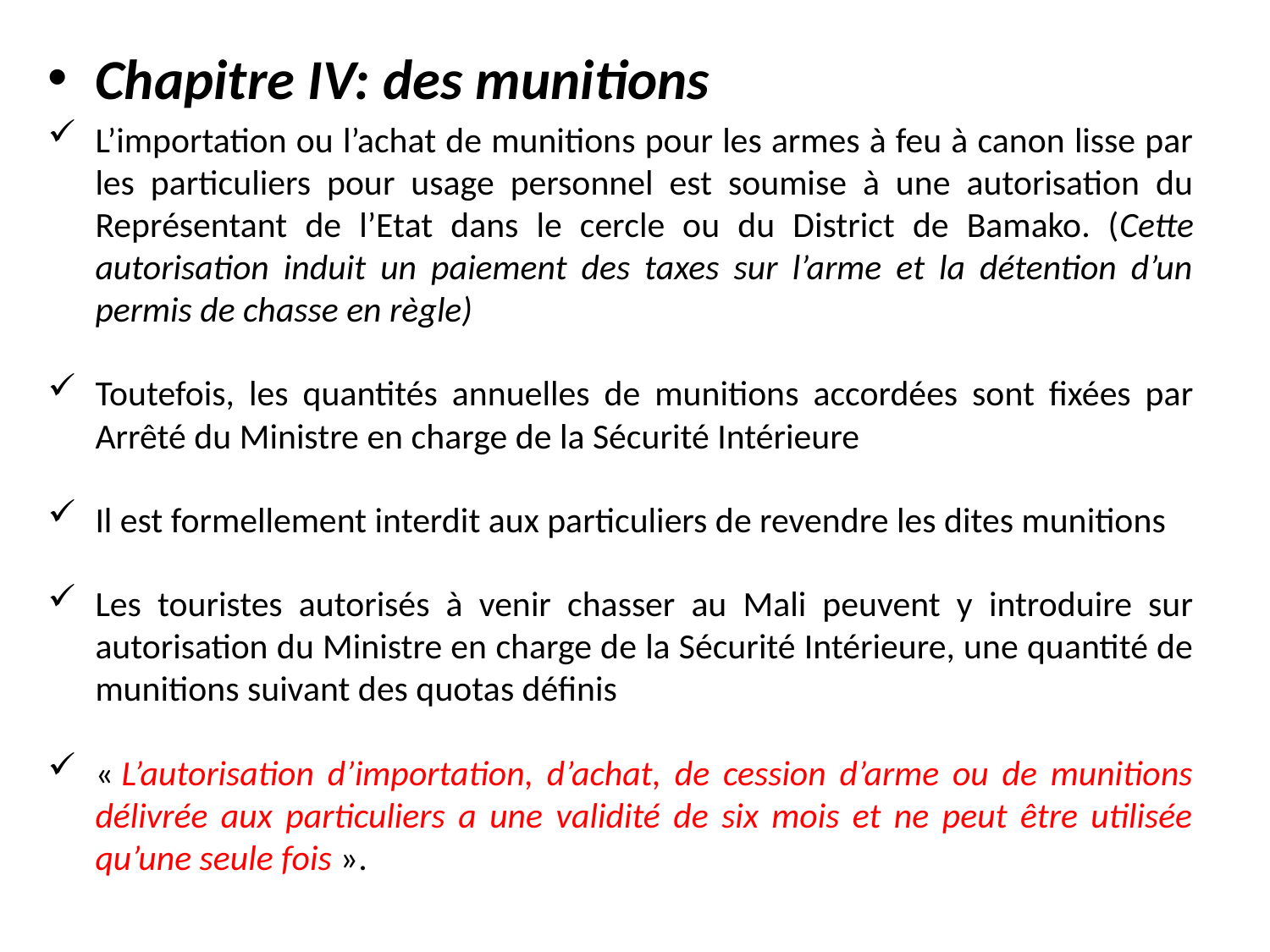

Chapitre IV: des munitions
L’importation ou l’achat de munitions pour les armes à feu à canon lisse par les particuliers pour usage personnel est soumise à une autorisation du Représentant de l’Etat dans le cercle ou du District de Bamako. (Cette autorisation induit un paiement des taxes sur l’arme et la détention d’un permis de chasse en règle)

Toutefois, les quantités annuelles de munitions accordées sont fixées par Arrêté du Ministre en charge de la Sécurité Intérieure

Il est formellement interdit aux particuliers de revendre les dites munitions

Les touristes autorisés à venir chasser au Mali peuvent y introduire sur autorisation du Ministre en charge de la Sécurité Intérieure, une quantité de munitions suivant des quotas définis

« L’autorisation d’importation, d’achat, de cession d’arme ou de munitions délivrée aux particuliers a une validité de six mois et ne peut être utilisée qu’une seule fois ».